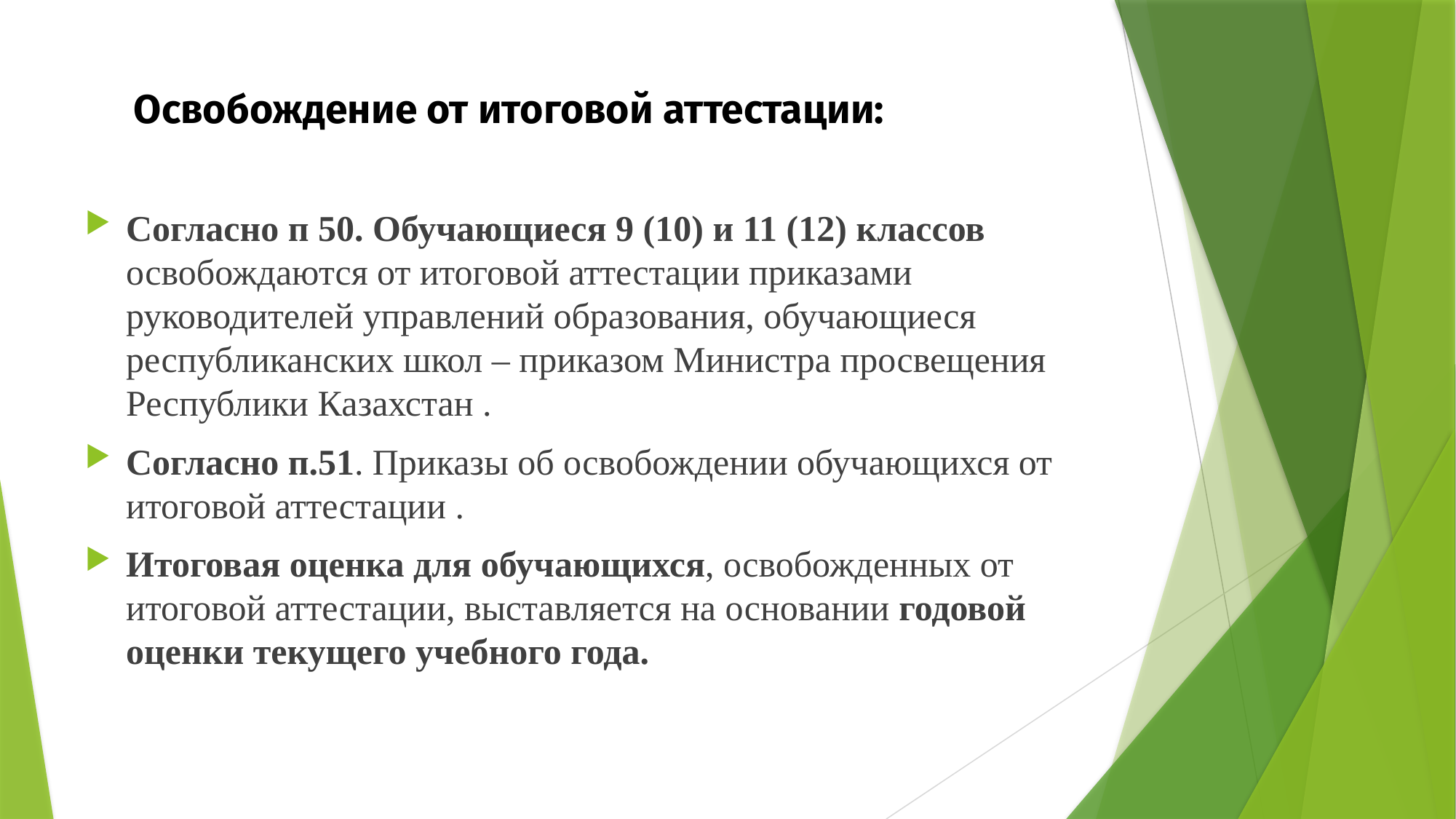

# Освобождение от итоговой аттестации:
Согласно п 50. Обучающиеся 9 (10) и 11 (12) классов освобождаются от итоговой аттестации приказами руководителей управлений образования, обучающиеся республиканских школ – приказом Министра просвещения Республики Казахстан .
Согласно п.51. Приказы об освобождении обучающихся от итоговой аттестации .
Итоговая оценка для обучающихся, освобожденных от итоговой аттестации, выставляется на основании годовой оценки текущего учебного года.